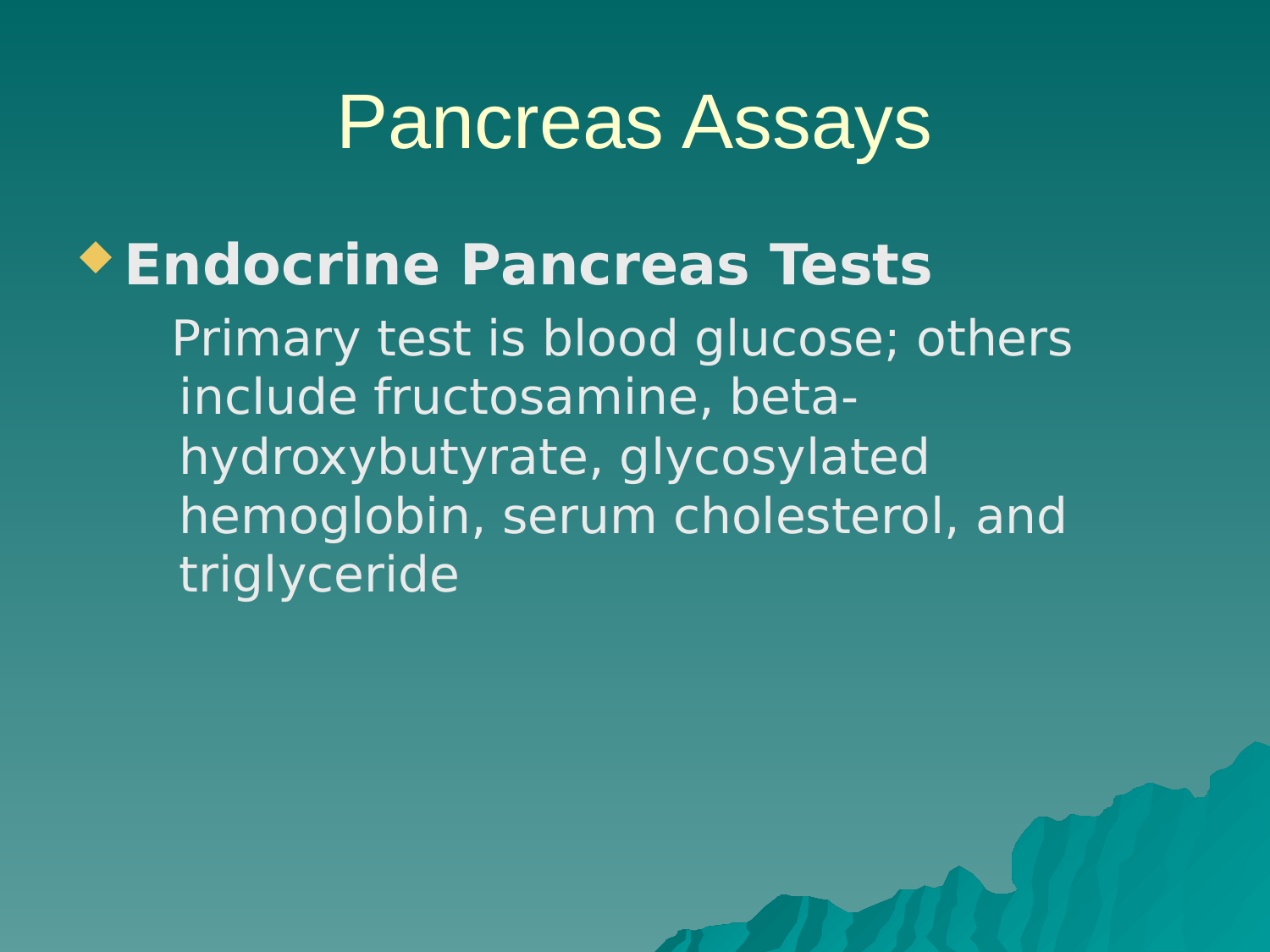

# Pancreas Assays
Endocrine Pancreas Tests
  Primary test is blood glucose; others include fructosamine, beta-hydroxybutyrate, glycosylated hemoglobin, serum cholesterol, and triglyceride